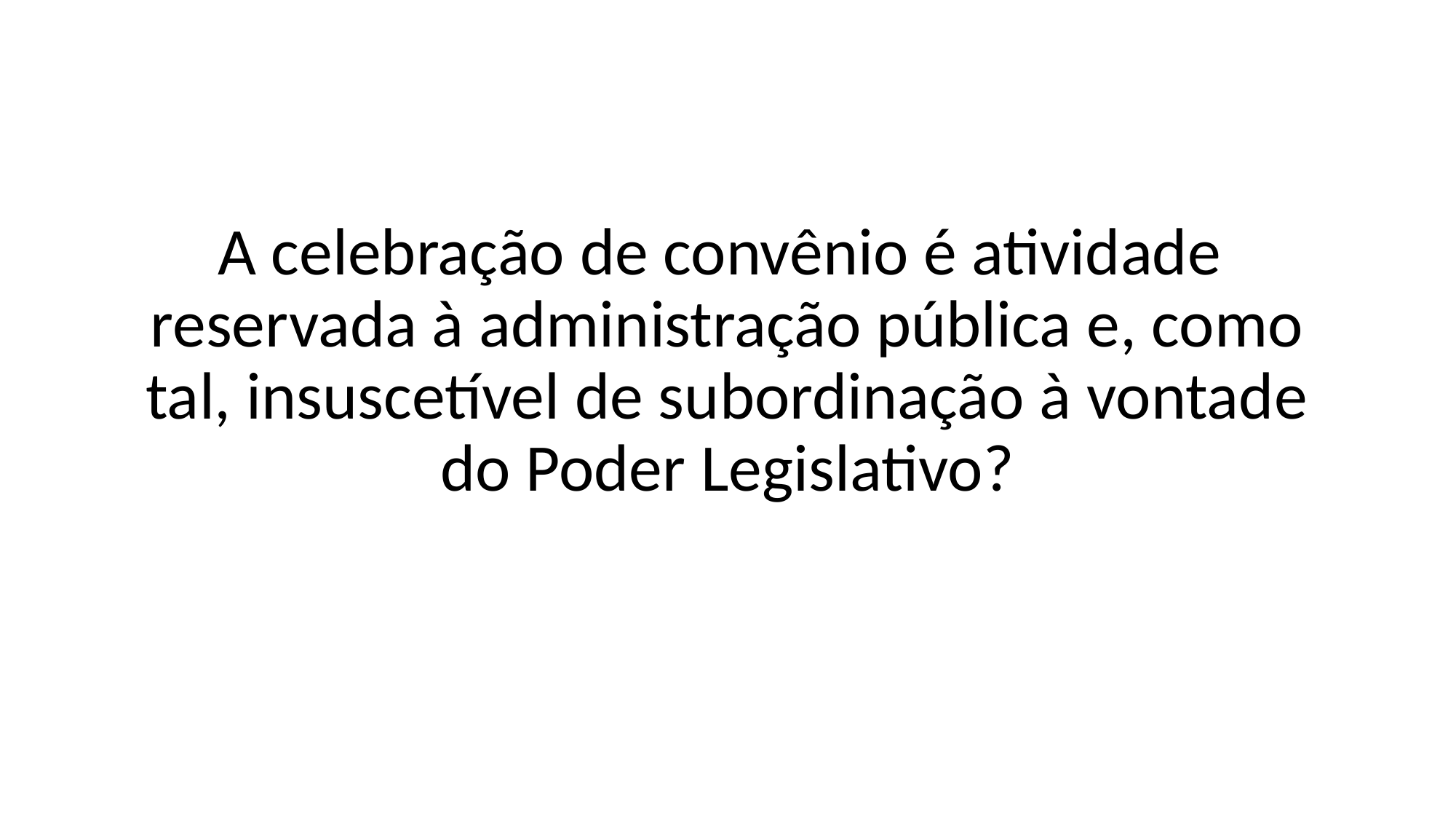

# A celebração de convênio é atividade  reservada à administração pública e, como tal, insuscetível de subordinação à vontade do Poder Legislativo?